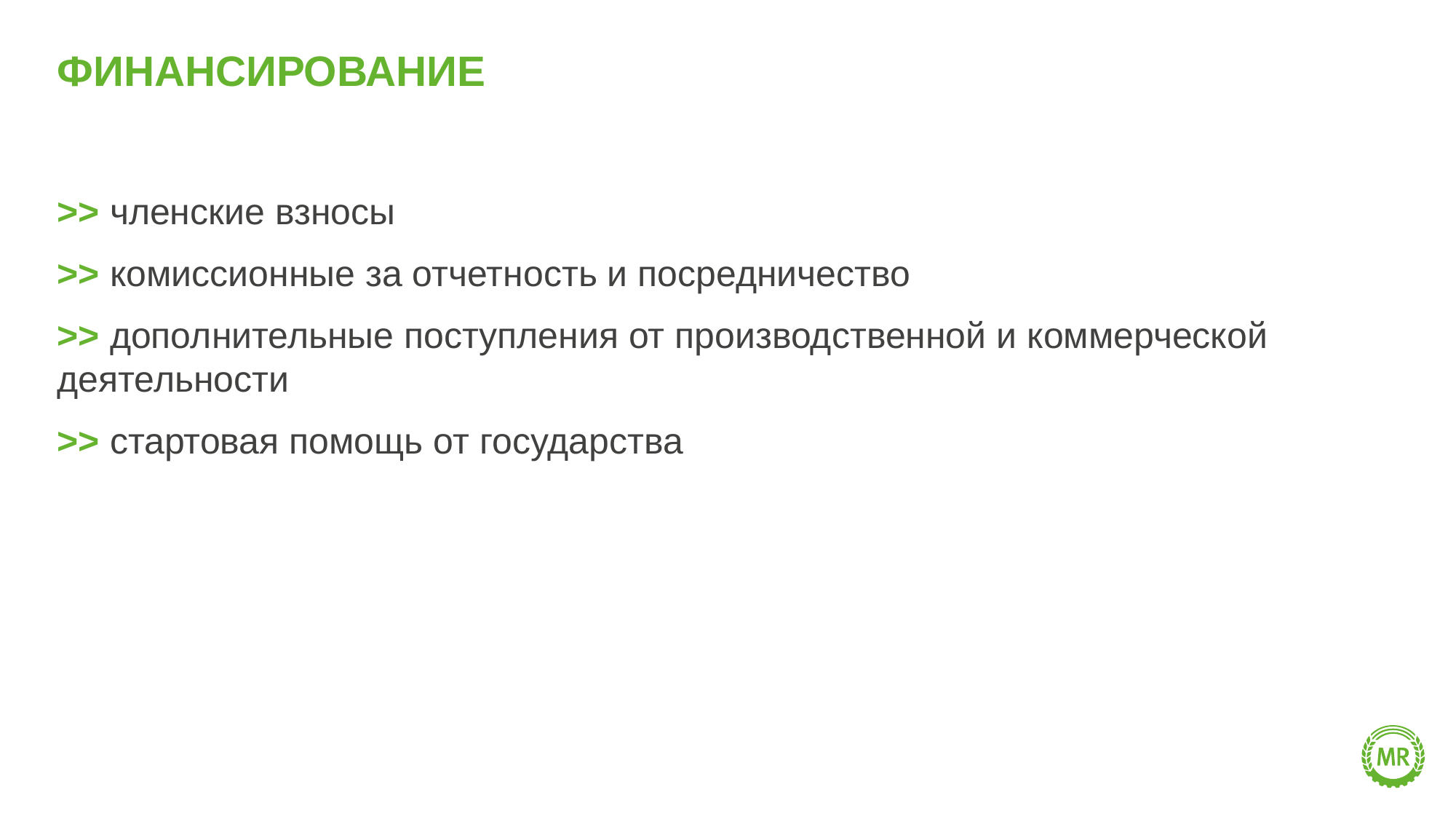

# ФИНАНСИРОВАНИЕ

>> членские взносы
>> комиссионные за отчетность и посредничество
>> дополнительные поступления от производственной и коммерческой деятельности
>> стартовая помощь от государства